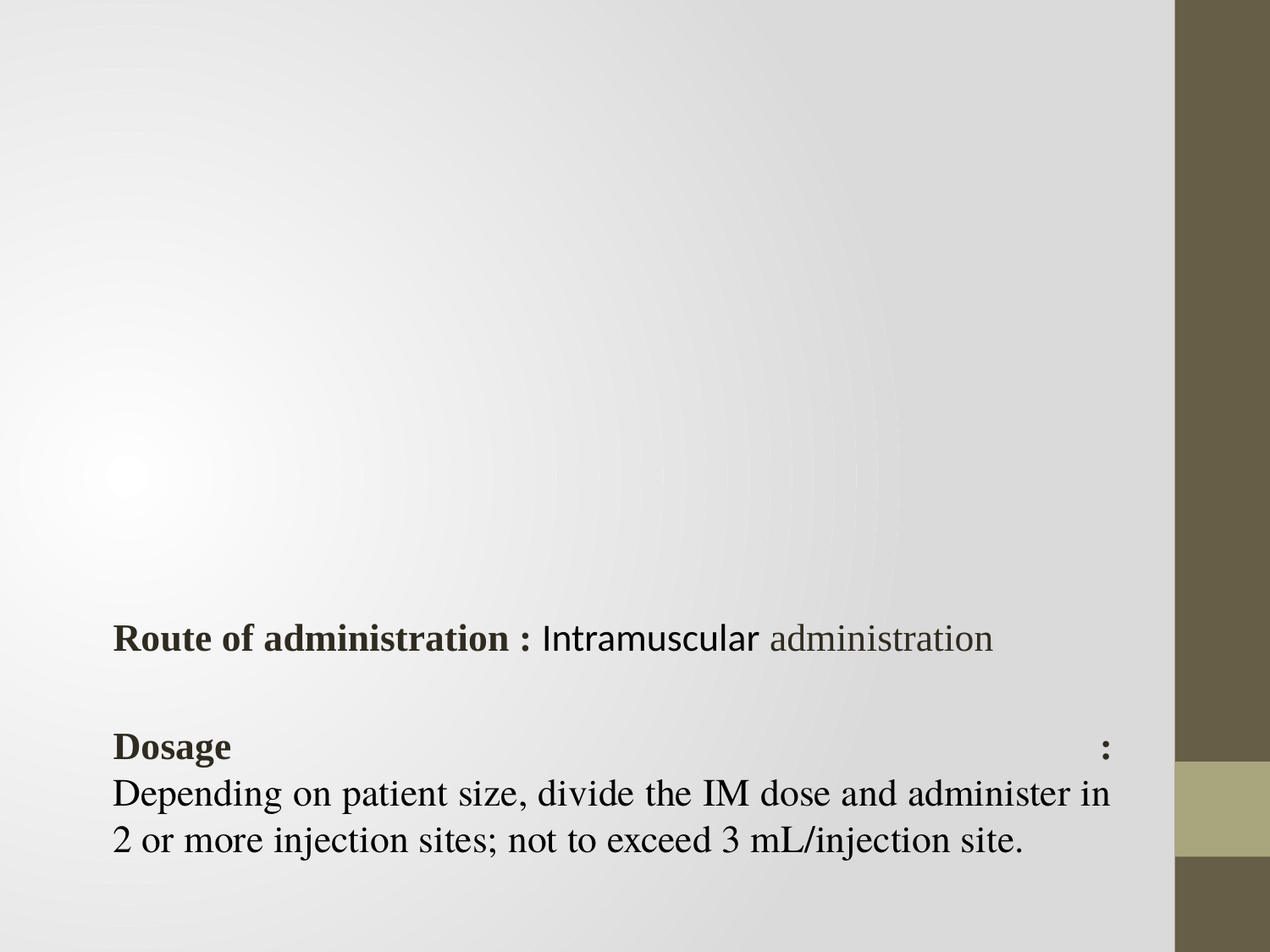

Route of administration : Intramuscular administration

Dosage :
Depending on patient size, divide the IM dose and administer in 2 or more injection sites; not to exceed 3 mL/injection site.